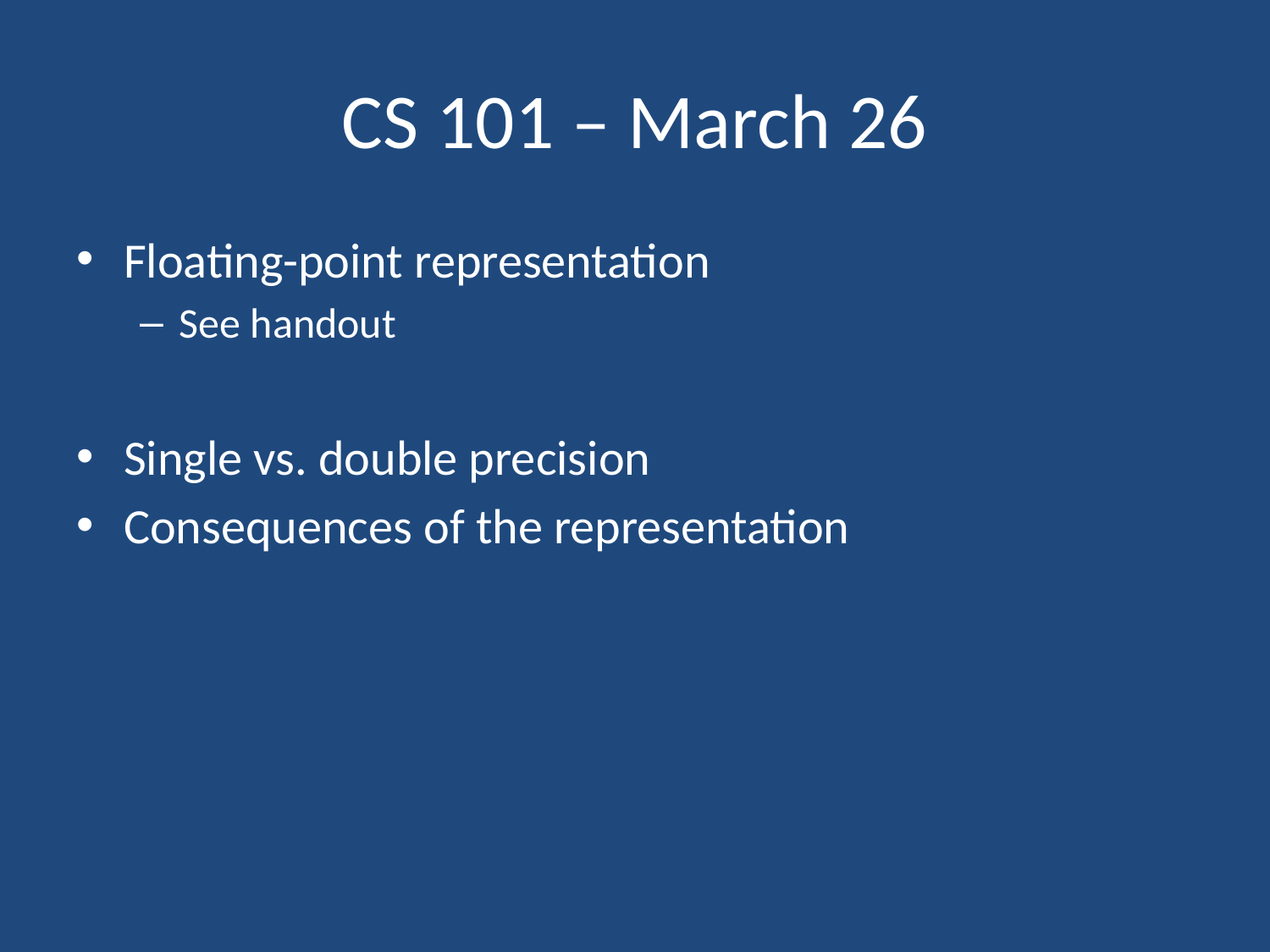

# CS 101 – March 26
Floating-point representation
See handout

Single vs. double precision
Consequences of the representation